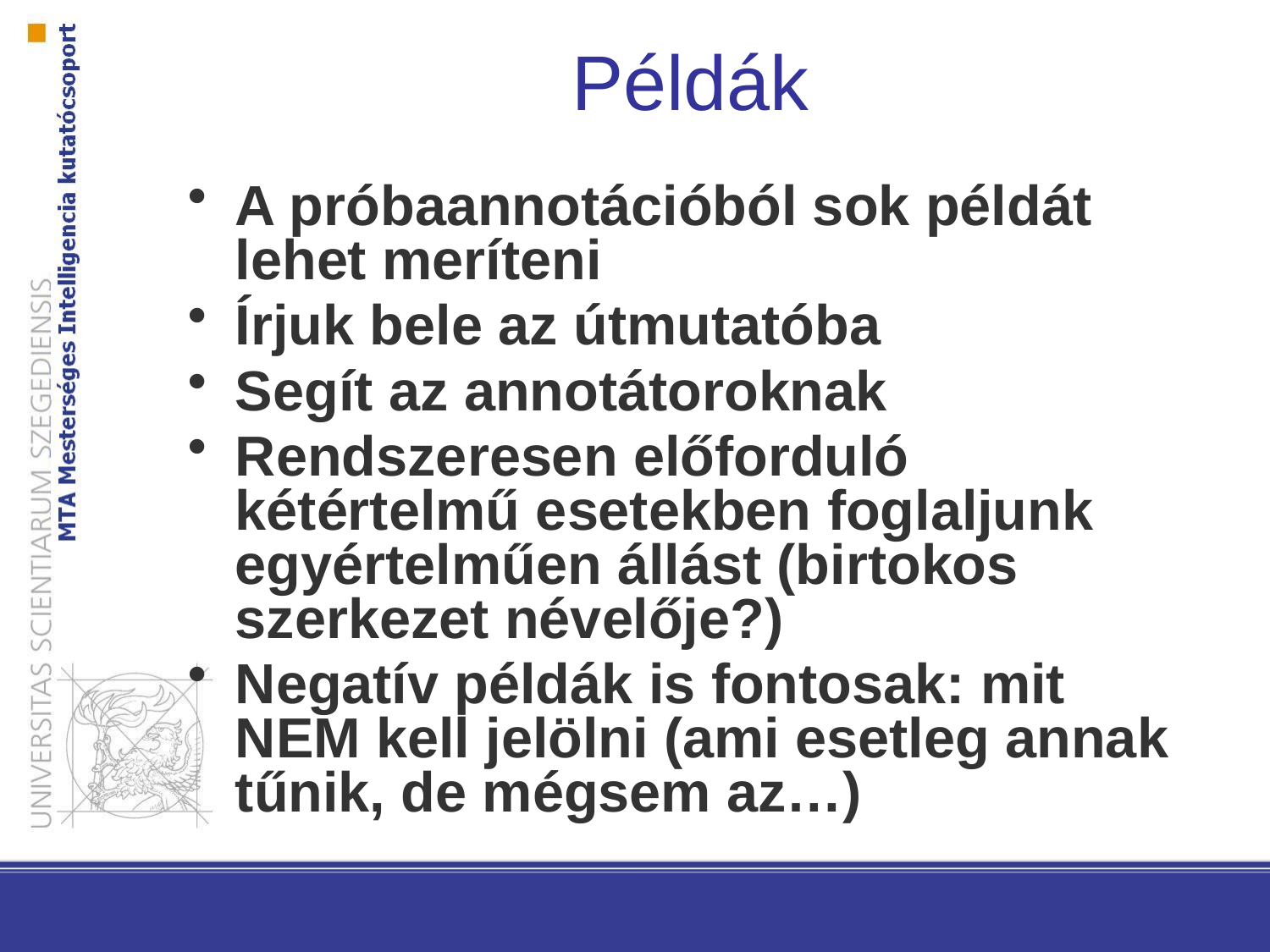

Példák
A próbaannotációból sok példát lehet meríteni
Írjuk bele az útmutatóba
Segít az annotátoroknak
Rendszeresen előforduló kétértelmű esetekben foglaljunk egyértelműen állást (birtokos szerkezet névelője?)
Negatív példák is fontosak: mit NEM kell jelölni (ami esetleg annak tűnik, de mégsem az…)